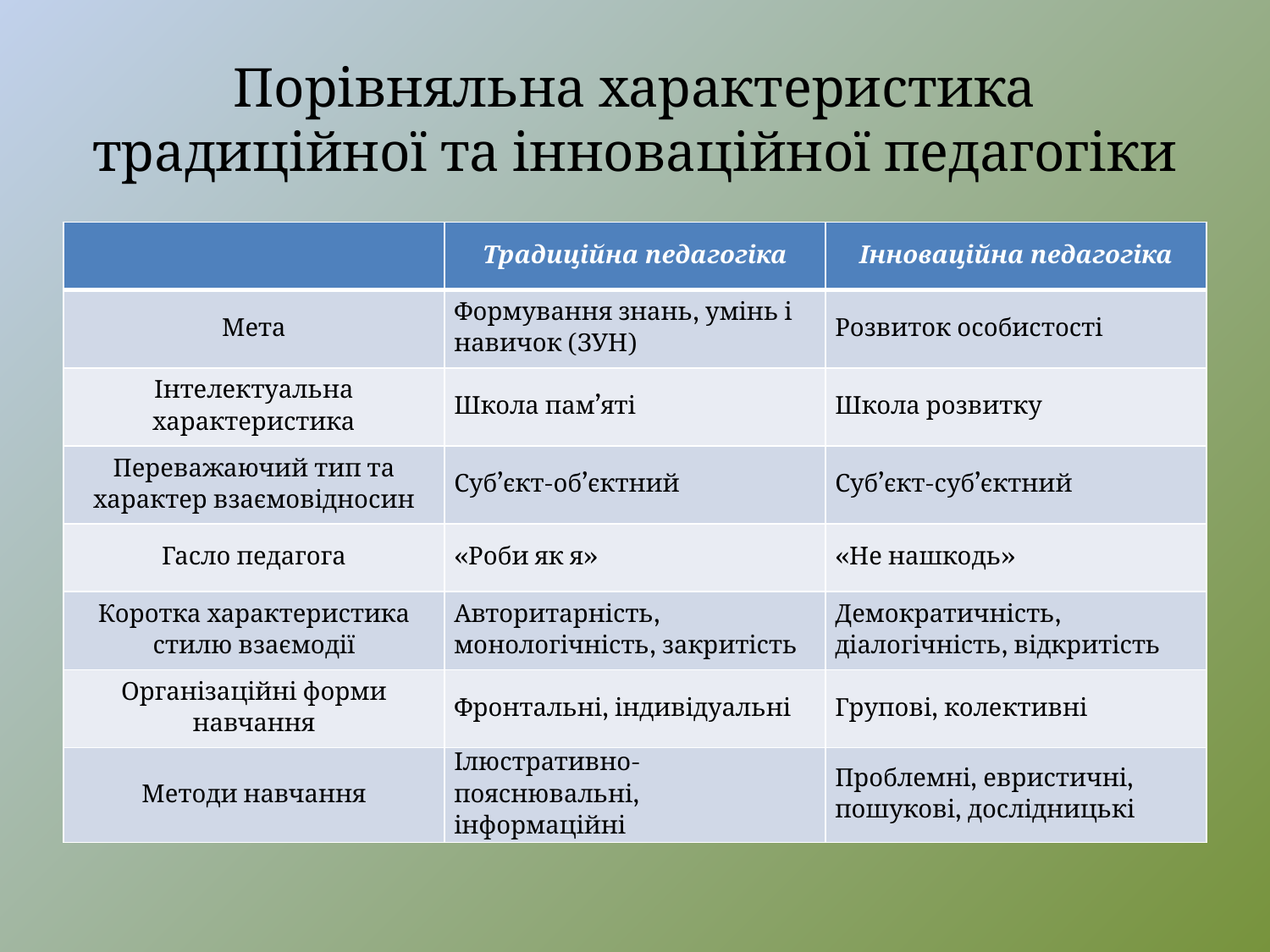

# Порівняльна характеристика традиційної та інноваційної педагогіки
|  | Традиційна педагогіка | Інноваційна педагогіка |
| --- | --- | --- |
| Мета | Формування знань, умінь і навичок (ЗУН) | Розвиток особистості |
| Інтелектуальна характеристика | Школа пам’яті | Школа розвитку |
| Переважаючий тип та характер взаємовідносин | Суб’єкт-об’єктний | Суб’єкт-суб’єктний |
| Гасло педагога | «Роби як я» | «Не нашкодь» |
| Коротка характеристика стилю взаємодії | Авторитарність, монологічність, закритість | Демократичність, діалогічність, відкритість |
| Організаційні форми навчання | Фронтальні, індивідуальні | Групові, колективні |
| Методи навчання | Ілюстративно-пояснювальні, інформаційні | Проблемні, евристичні, пошукові, дослідницькі |